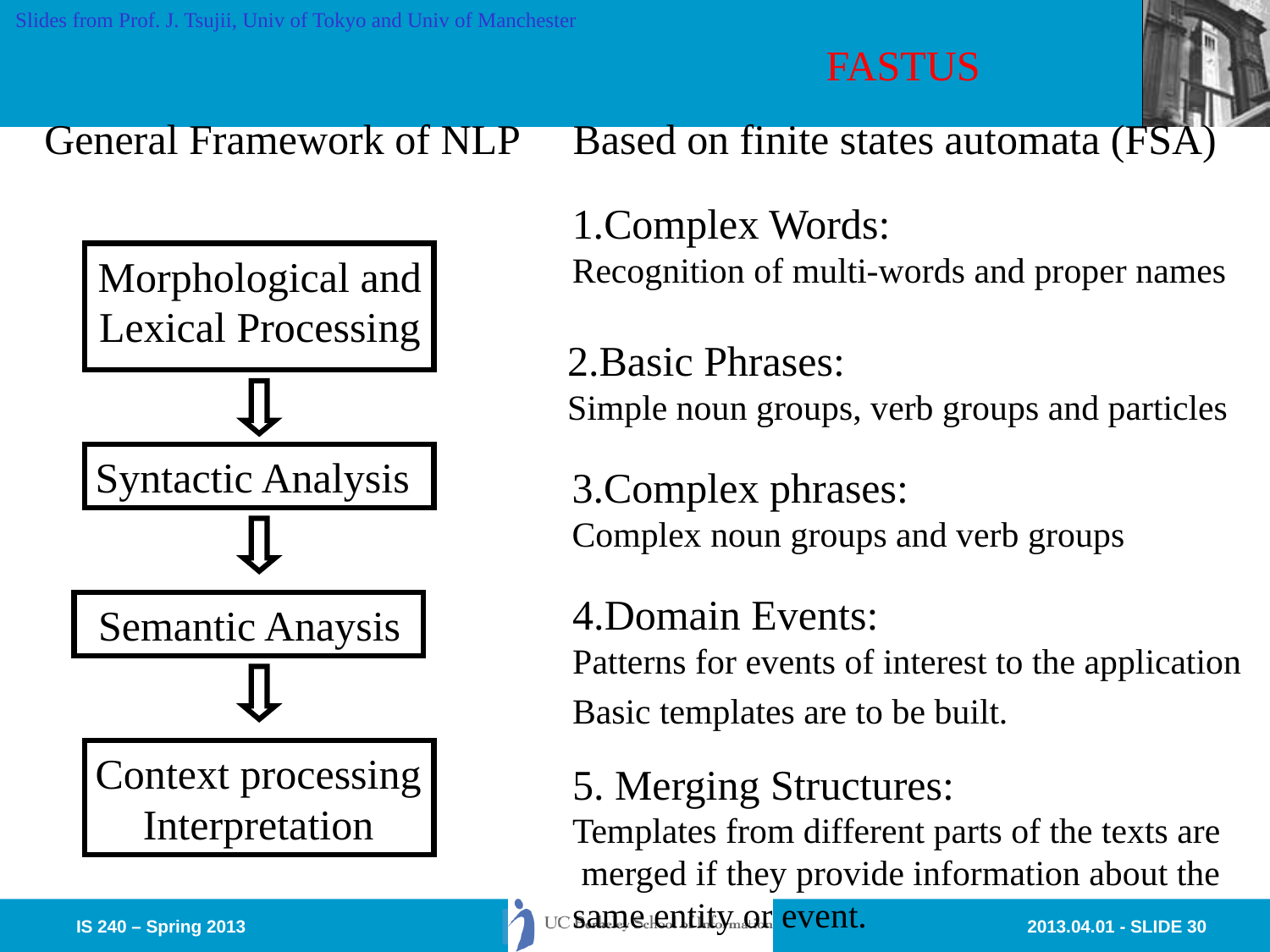

Slides from Prof. J. Tsujii, Univ of Tokyo and Univ of Manchester
FASTUS
General Framework of NLP
Based on finite states automata (FSA)
1.Complex Words:
Recognition of multi-words and proper names

Morphological and
Lexical Processing
2.Basic Phrases:
Simple noun groups, verb groups and particles

Syntactic Analysis

3.Complex phrases:
Complex noun groups and verb groups

4.Domain Events:
Patterns for events of interest to the application
Basic templates are to be built.

Semantic Anaysis

Context processing
Interpretation

5. Merging Structures:
Templates from different parts of the texts are
 merged if they provide information about the
same entity or event.
IS 240 – Spring 2013